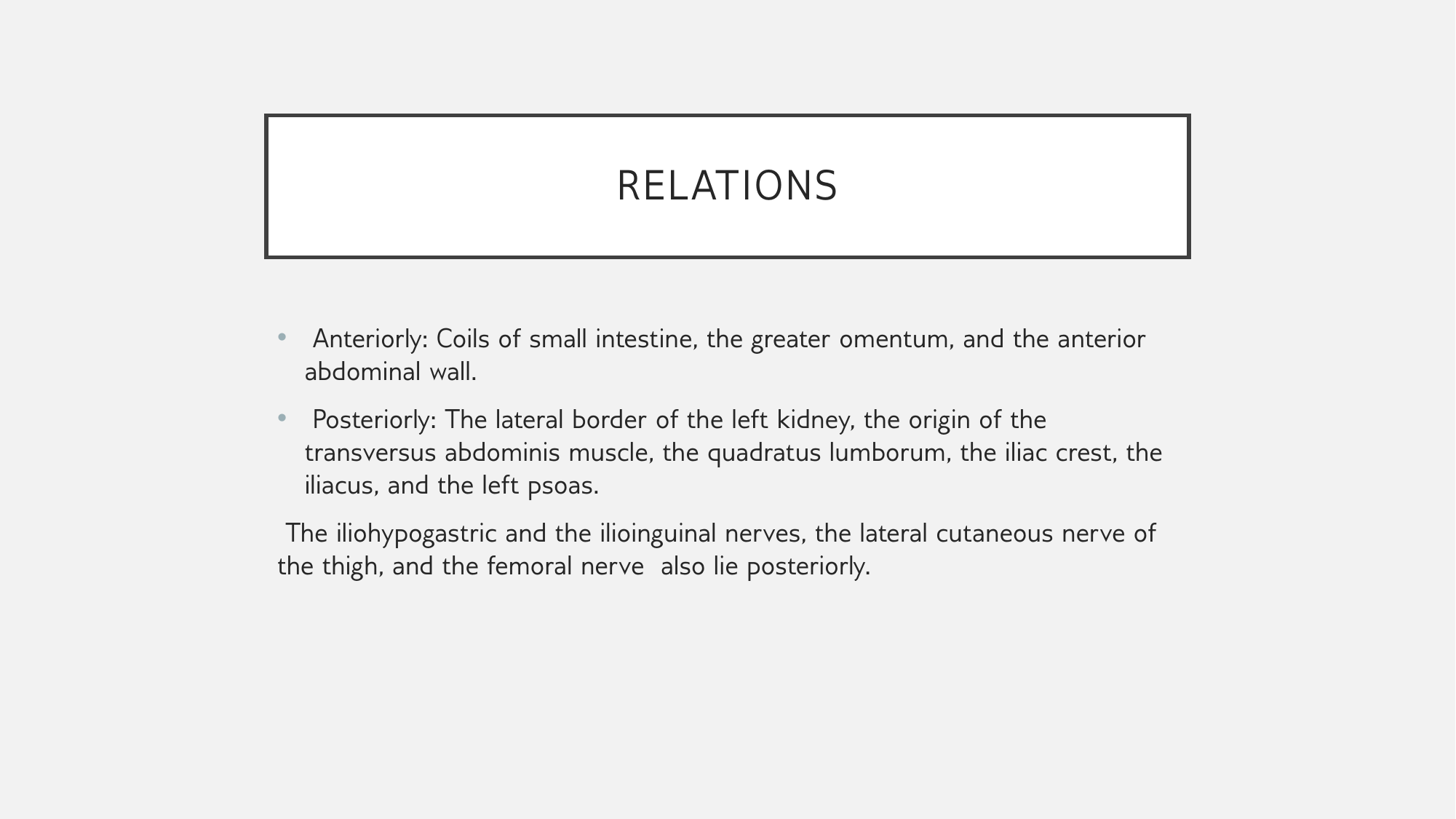

# RELATIONS
 Anteriorly: Coils of small intestine, the greater omentum, and the anterior abdominal wall.
 Posteriorly: The lateral border of the left kidney, the origin of the transversus abdominis muscle, the quadratus lumborum, the iliac crest, the iliacus, and the left psoas.
 The iliohypogastric and the ilioinguinal nerves, the lateral cutaneous nerve of the thigh, and the femoral nerve  also lie posteriorly.